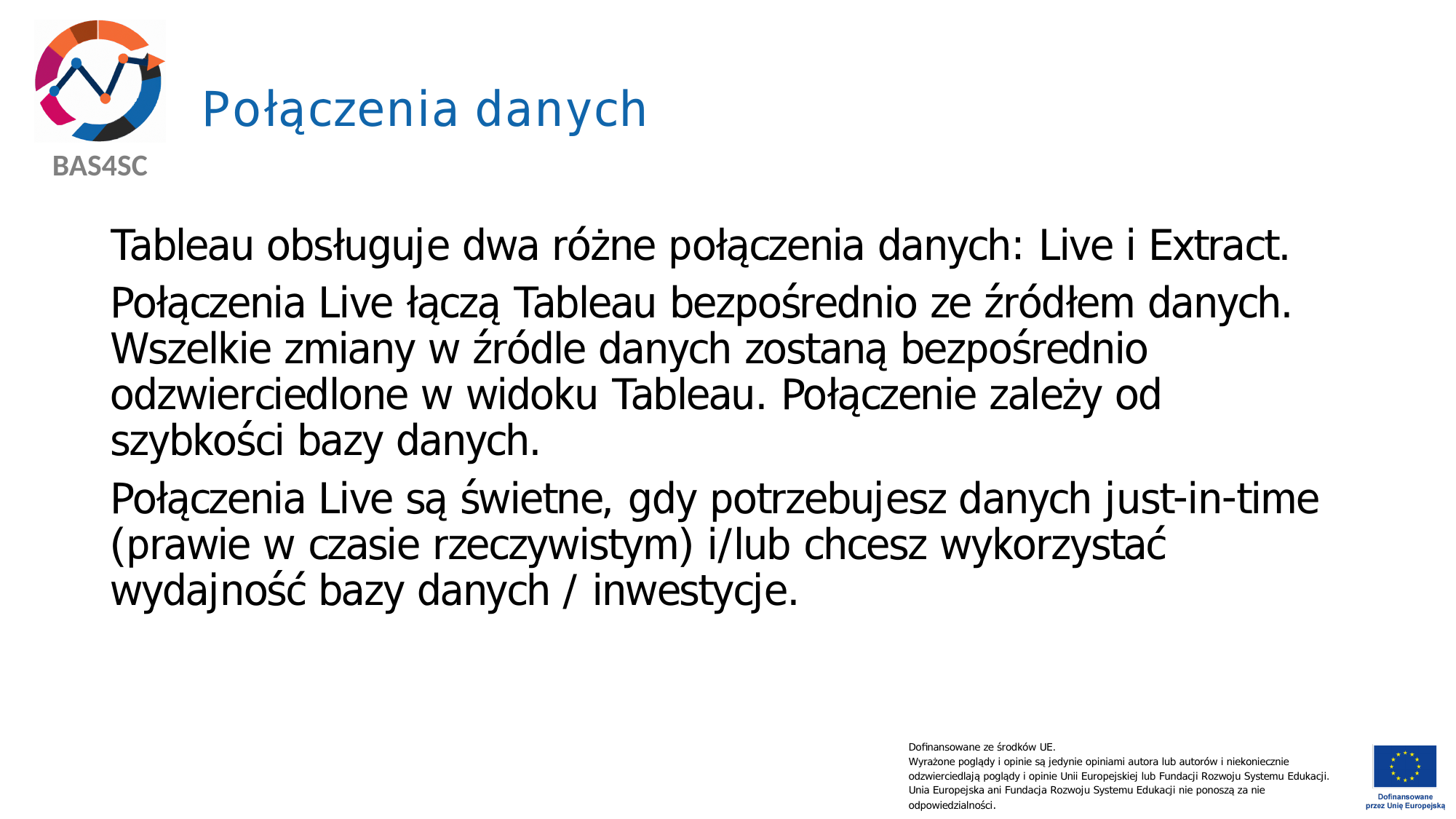

# Połączenia danych
Tableau obsługuje dwa różne połączenia danych: Live i Extract.
Połączenia Live łączą Tableau bezpośrednio ze źródłem danych. Wszelkie zmiany w źródle danych zostaną bezpośrednio odzwierciedlone w widoku Tableau. Połączenie zależy od szybkości bazy danych.
Połączenia Live są świetne, gdy potrzebujesz danych just-in-time (prawie w czasie rzeczywistym) i/lub chcesz wykorzystać wydajność bazy danych / inwestycje.